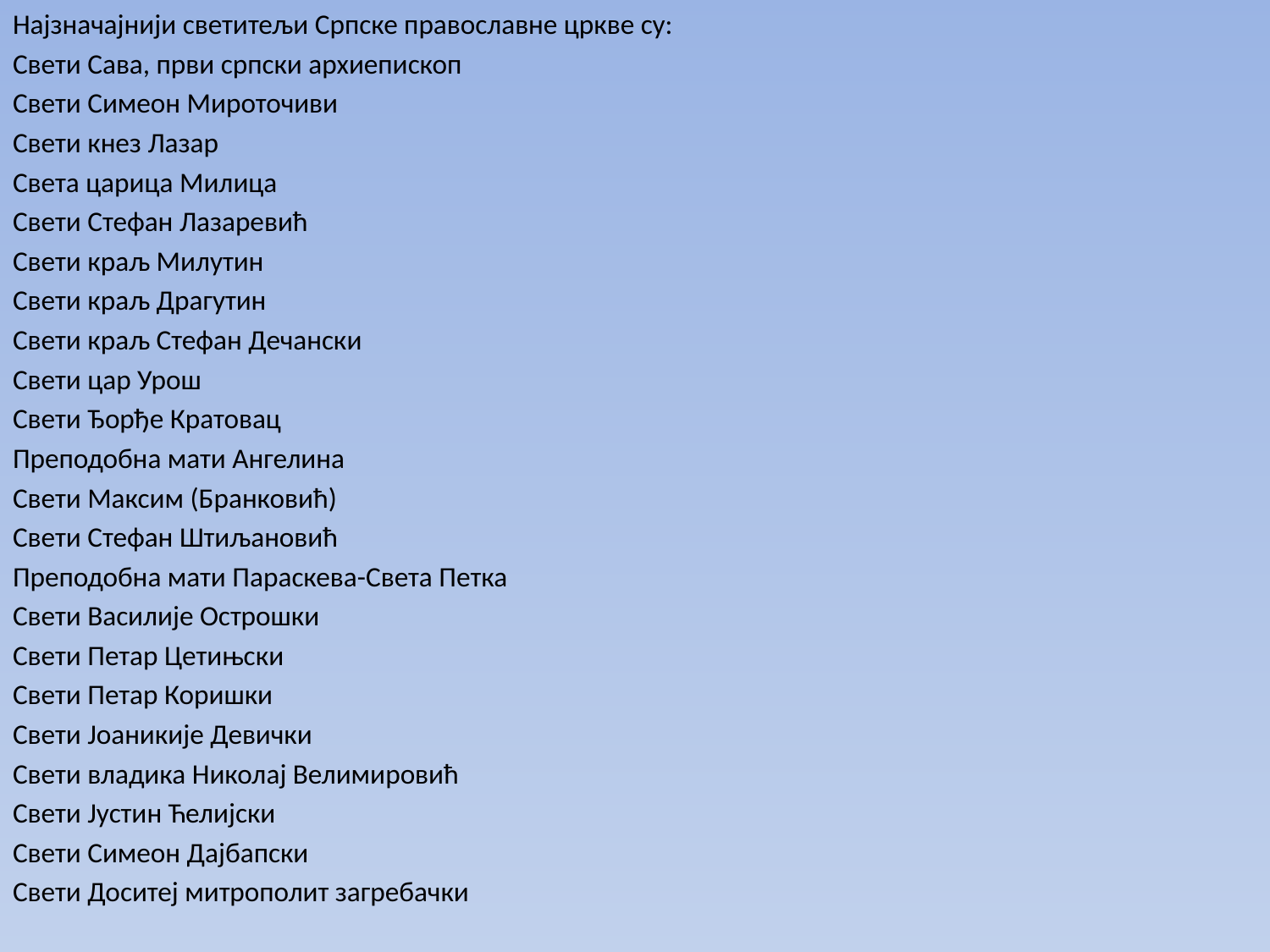

Најзначајнији светитељи Српске православне цркве су:
Свети Сава, први српски архиепископ
Свети Симеон Мироточиви
Свети кнез Лазар
Света царица Милица
Свети Стефан Лазаревић
Свети краљ Милутин
Свети краљ Драгутин
Свети краљ Стефан Дечански
Свети цар Урош
Свети Ђорђе Кратовац
Преподобна мати Ангелина
Свети Максим (Бранковић)
Свети Стефан Штиљановић
Преподобна мати Параскева-Света Петка
Свети Василије Острошки
Свети Петар Цетињски
Свети Петар Коришки
Свети Јоаникије Девички
Свети владика Николај Велимировић
Свети Јустин Ћелијски
Свети Симеон Дајбапски
Свети Доситеј митрополит загребачки